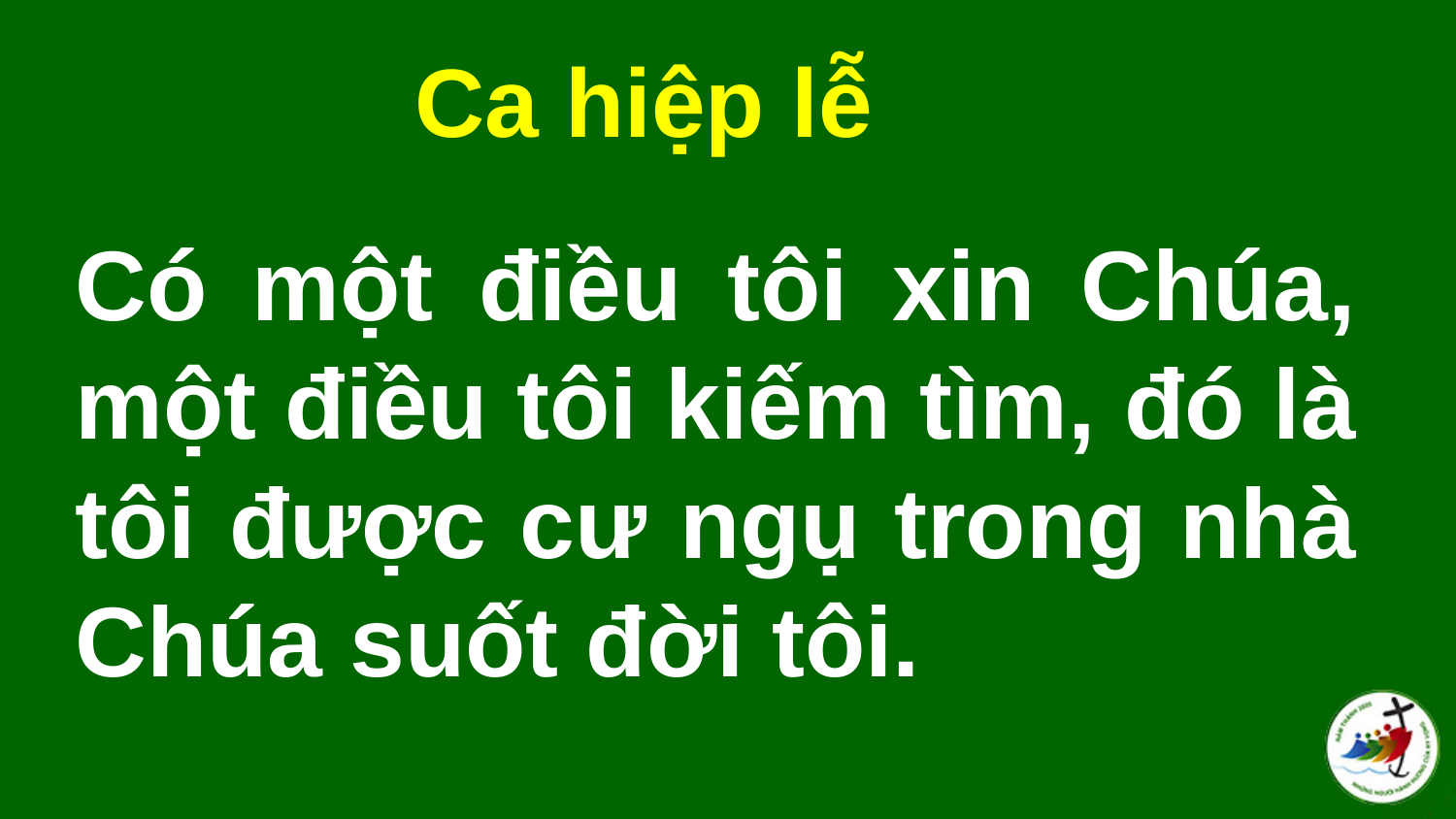

Ca hiệp lễ
# Có một điều tôi xin Chúa, một điều tôi kiếm tìm, đó là tôi được cư ngụ trong nhà Chúa suốt đời tôi.